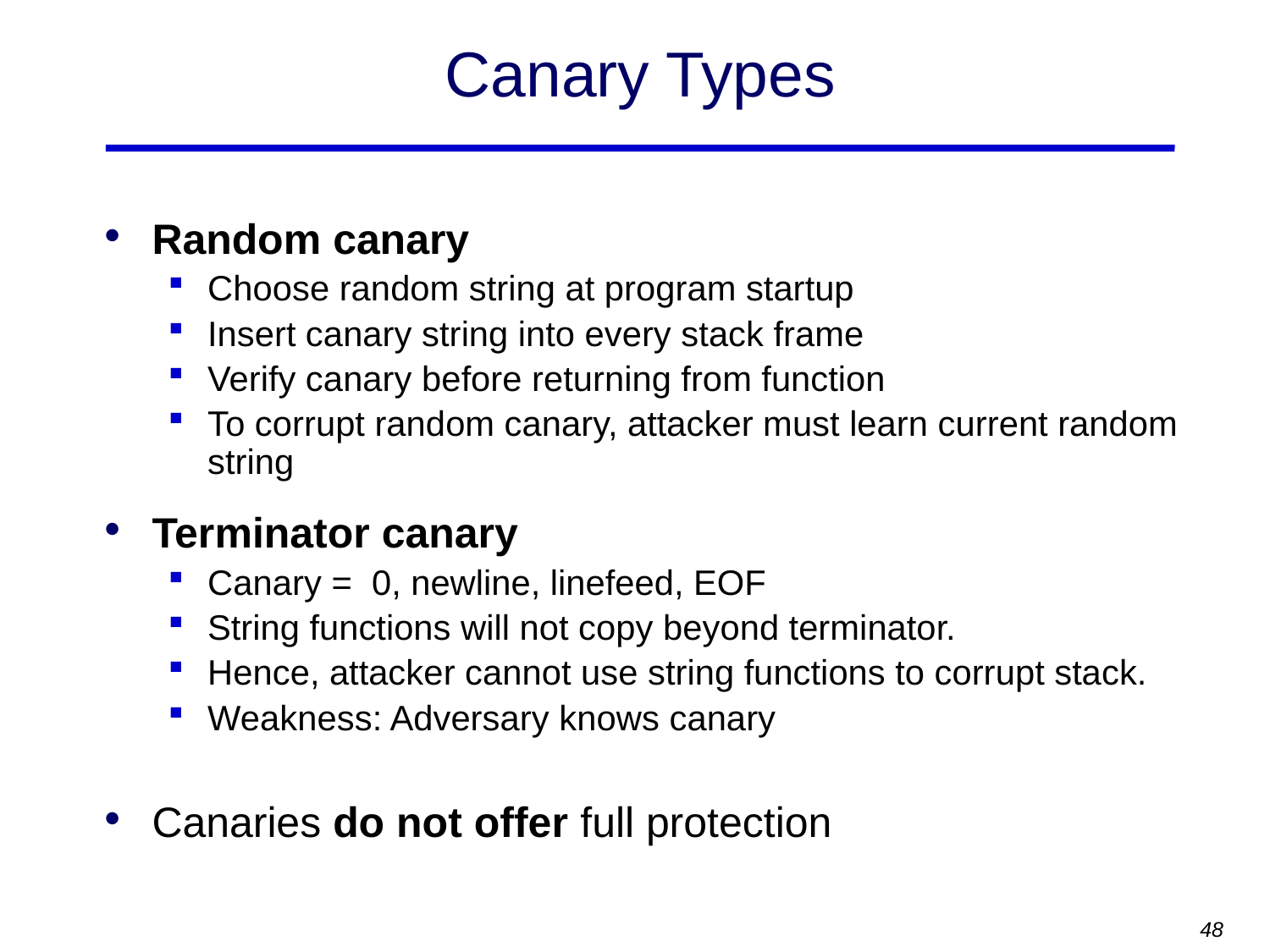

# Canary Types
Random canary
Choose random string at program startup
Insert canary string into every stack frame
Verify canary before returning from function
To corrupt random canary, attacker must learn current random string
Terminator canary
Canary =  0, newline, linefeed, EOF
String functions will not copy beyond terminator.
Hence, attacker cannot use string functions to corrupt stack.
Weakness: Adversary knows canary

Canaries do not offer full protection
48